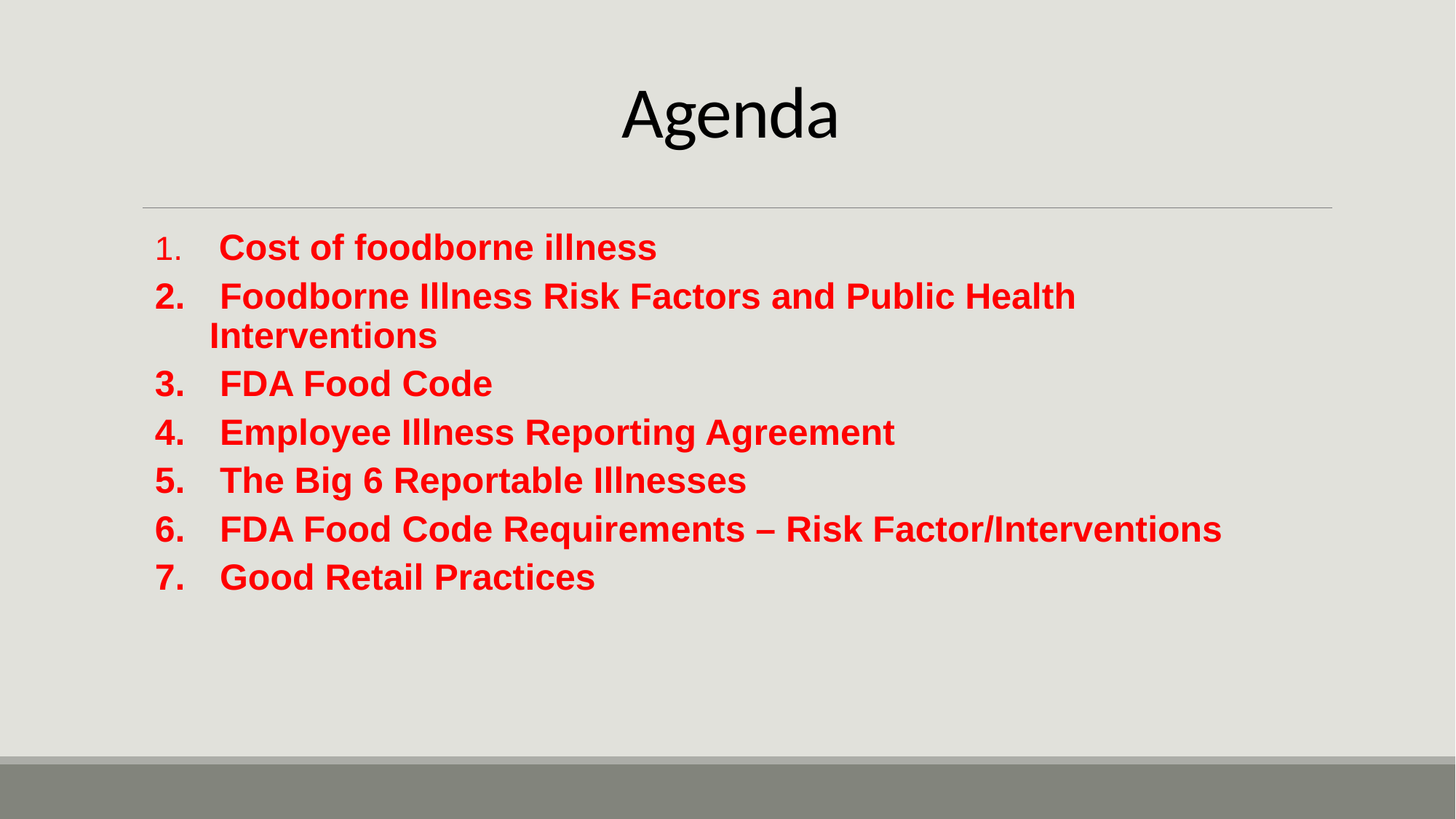

# Agenda
 Cost of foodborne illness
 Foodborne Illness Risk Factors and Public Health Interventions
 FDA Food Code
 Employee Illness Reporting Agreement
 The Big 6 Reportable Illnesses
 FDA Food Code Requirements – Risk Factor/Interventions
 Good Retail Practices